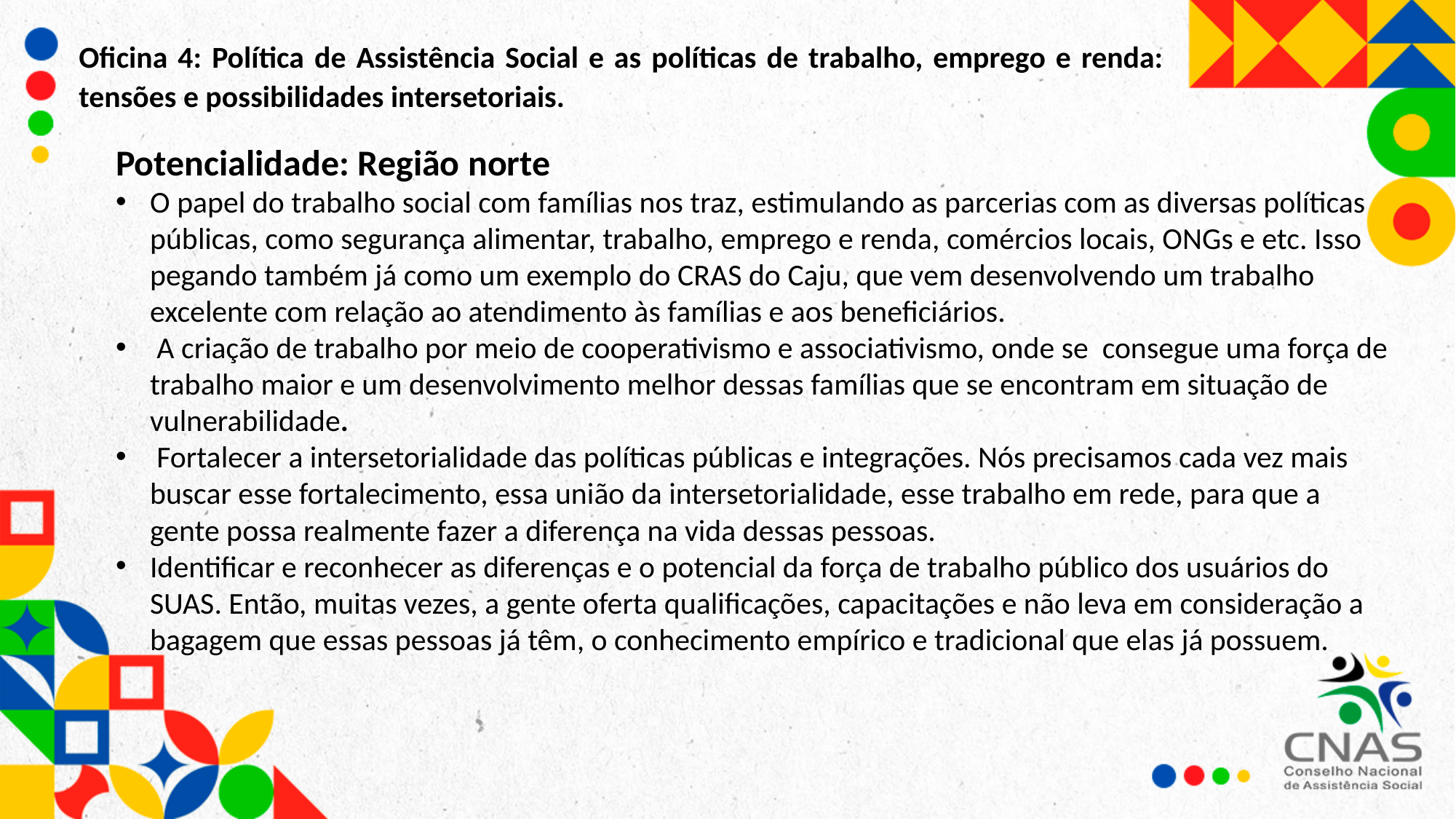

Oficina 4: Política de Assistência Social e as políticas de trabalho, emprego e renda: tensões e possibilidades intersetoriais.

Potencialidade: Região norte
O papel do trabalho social com famílias nos traz, estimulando as parcerias com as diversas políticas públicas, como segurança alimentar, trabalho, emprego e renda, comércios locais, ONGs e etc. Isso pegando também já como um exemplo do CRAS do Caju, que vem desenvolvendo um trabalho excelente com relação ao atendimento às famílias e aos beneficiários.
 A criação de trabalho por meio de cooperativismo e associativismo, onde se  consegue uma força de trabalho maior e um desenvolvimento melhor dessas famílias que se encontram em situação de vulnerabilidade.
 Fortalecer a intersetorialidade das políticas públicas e integrações. Nós precisamos cada vez mais buscar esse fortalecimento, essa união da intersetorialidade, esse trabalho em rede, para que a gente possa realmente fazer a diferença na vida dessas pessoas.
Identificar e reconhecer as diferenças e o potencial da força de trabalho público dos usuários do SUAS. Então, muitas vezes, a gente oferta qualificações, capacitações e não leva em consideração a bagagem que essas pessoas já têm, o conhecimento empírico e tradicional que elas já possuem.